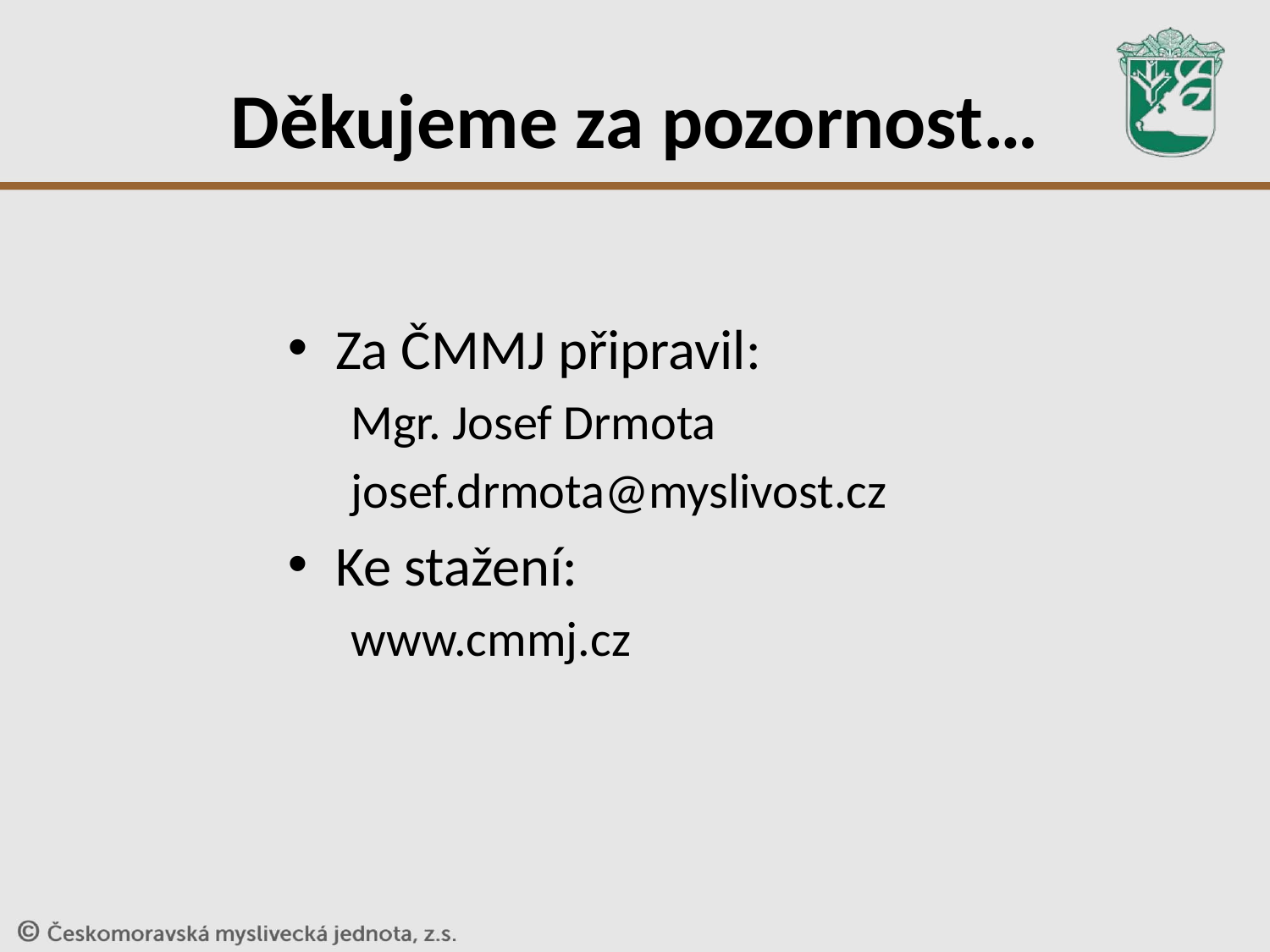

# Děkujeme za pozornost…
Za ČMMJ připravil:
Mgr. Josef Drmota
josef.drmota@myslivost.cz
Ke stažení:
www.cmmj.cz